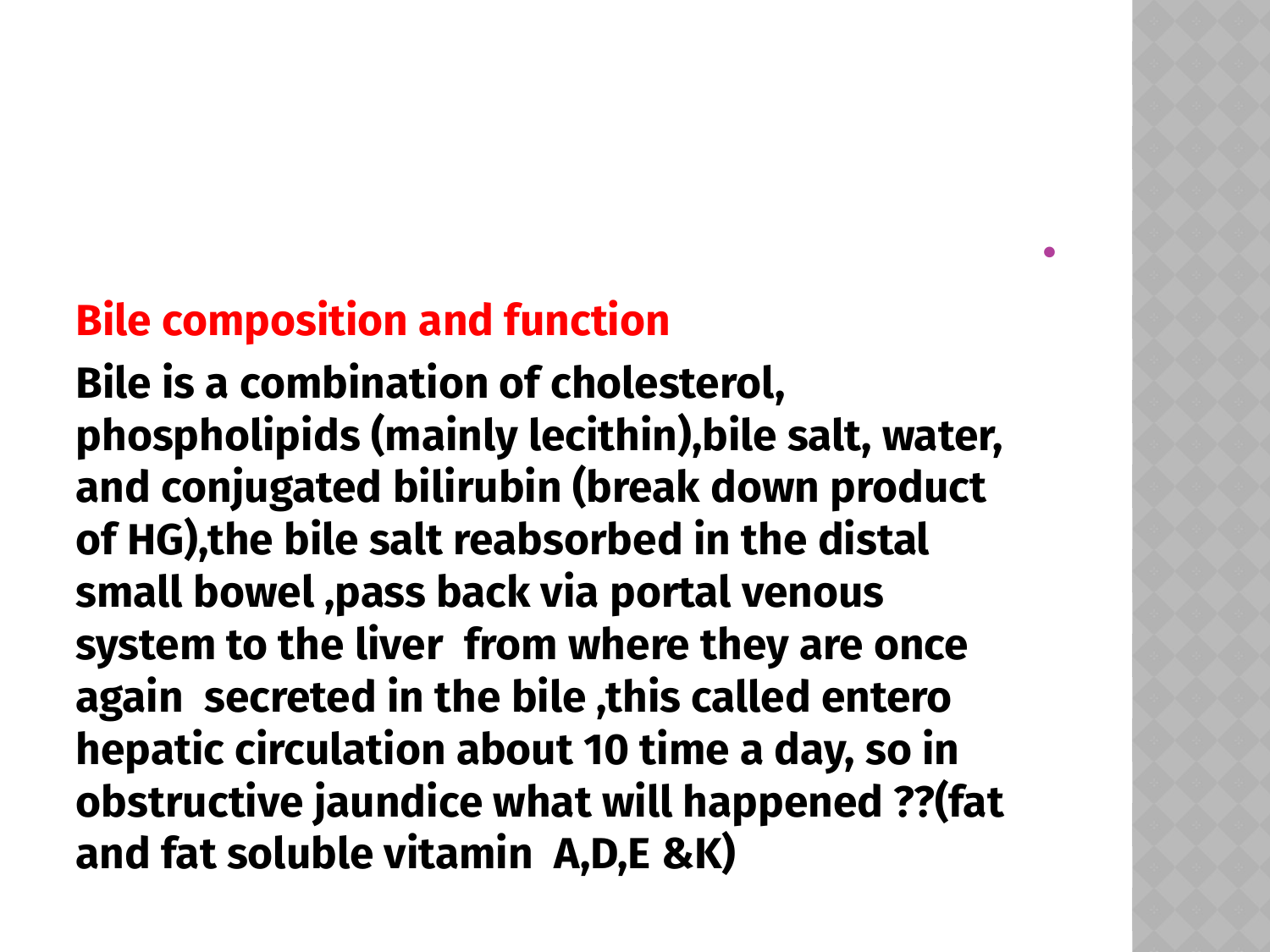

#

Bile composition and function
Bile is a combination of cholesterol, phospholipids (mainly lecithin),bile salt, water, and conjugated bilirubin (break down product of HG),the bile salt reabsorbed in the distal small bowel ,pass back via portal venous system to the liver  from where they are once again  secreted in the bile ,this called entero hepatic circulation about 10 time a day, so in obstructive jaundice what will happened ??(fat and fat soluble vitamin  A,D,E &K)